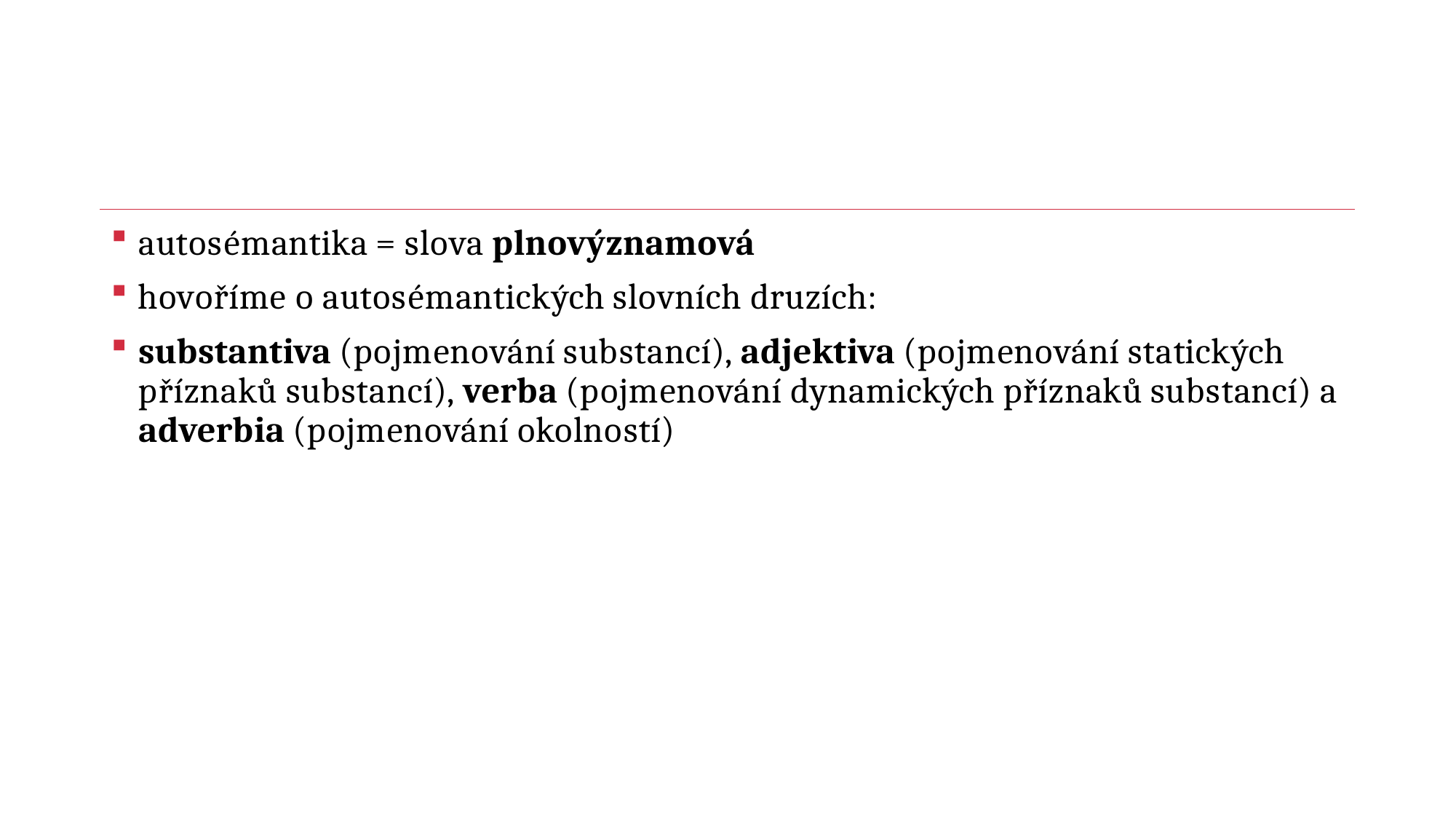

#
autosémantika = slova plnovýznamová
hovoříme o autosémantických slovních druzích:
substantiva (pojmenování substancí), adjektiva (pojmenování statických příznaků substancí), verba (pojmenování dynamických příznaků substancí) a adverbia (pojmenování okolností)